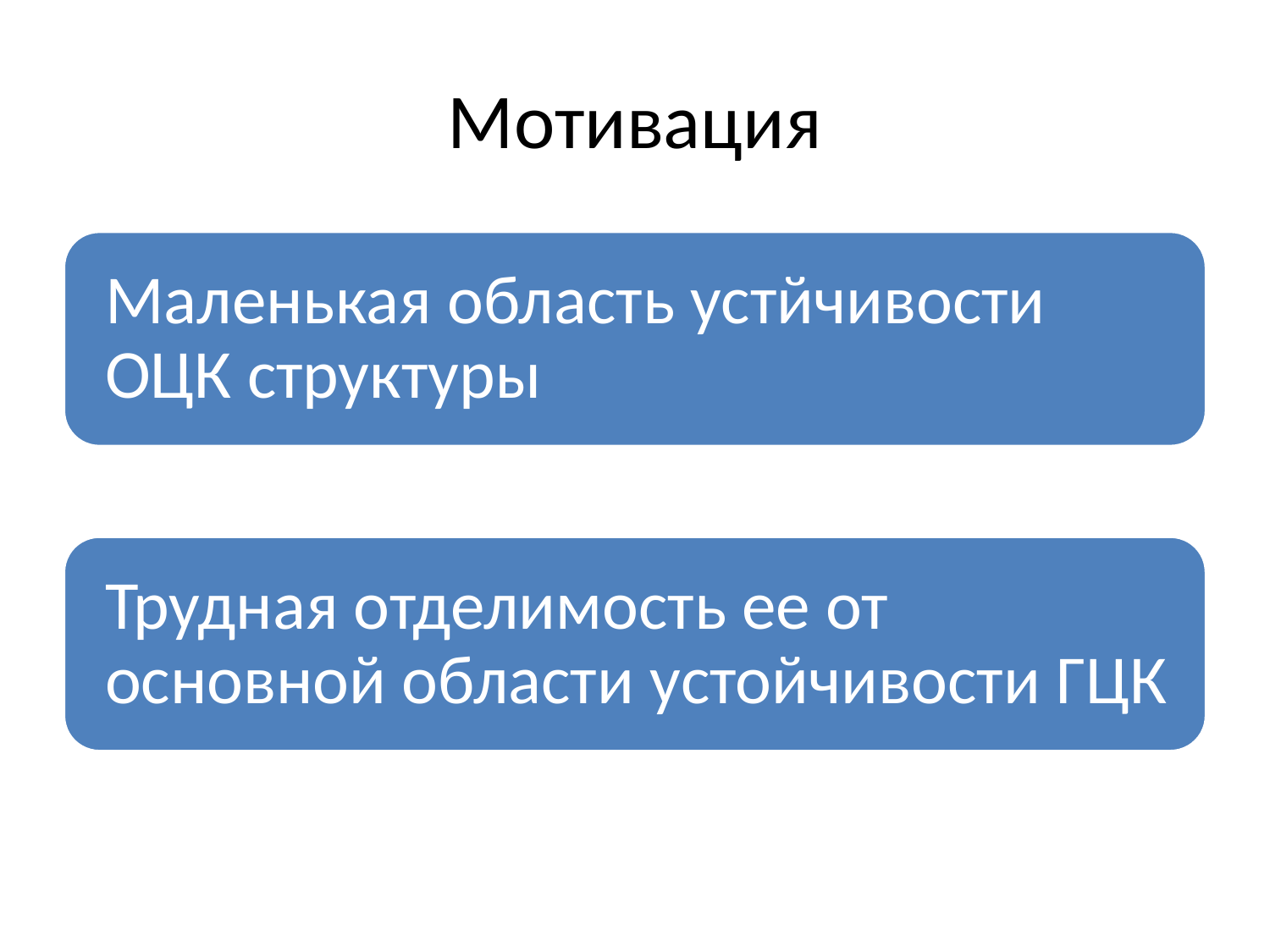

# Мотивация
Маленькая область устйчивости ОЦК структуры

Трудная отделимость ее от основной области устойчивости ГЦК